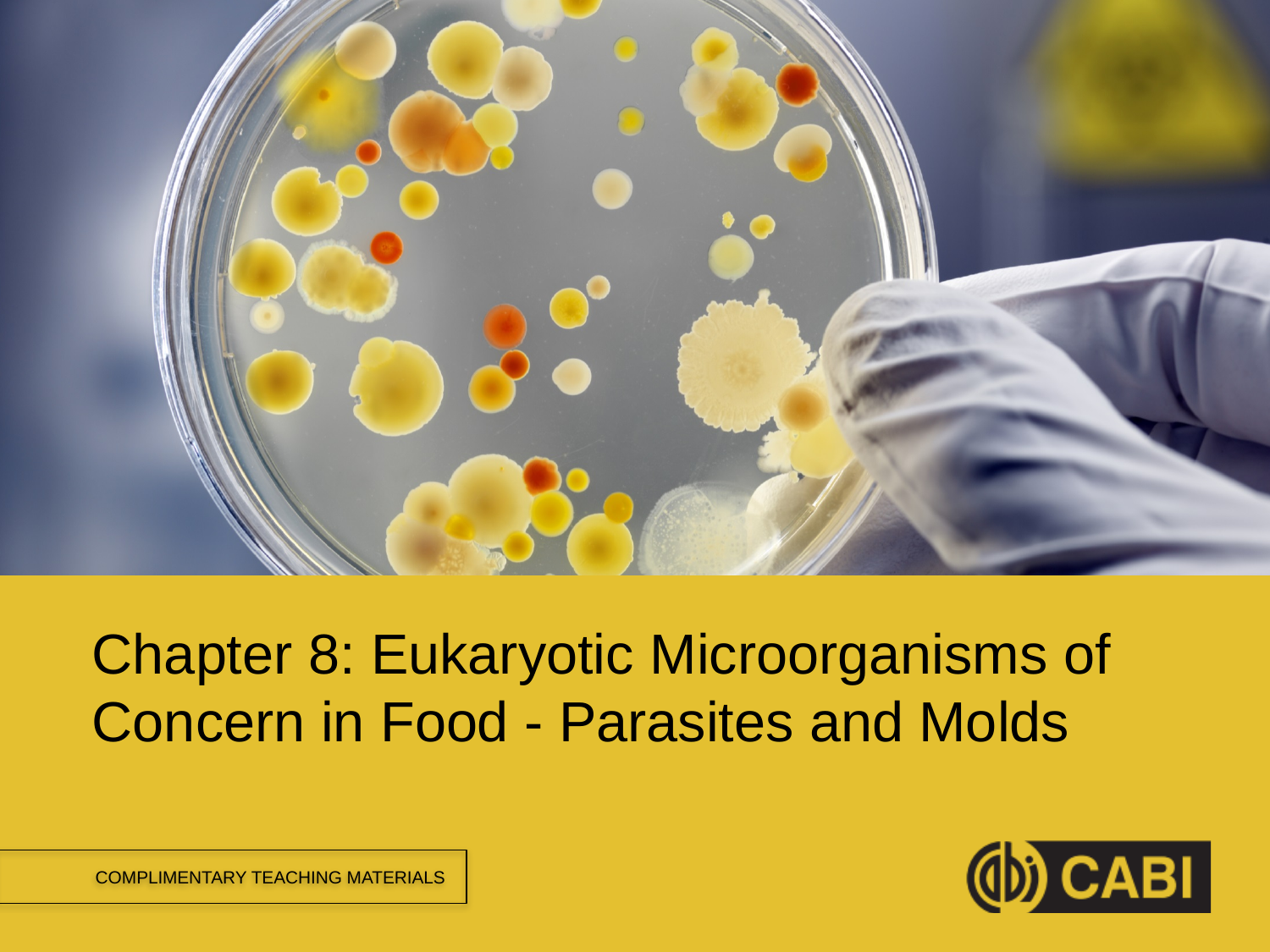

Chapter 8: Eukaryotic Microorganisms of Concern in Food - Parasites and Molds